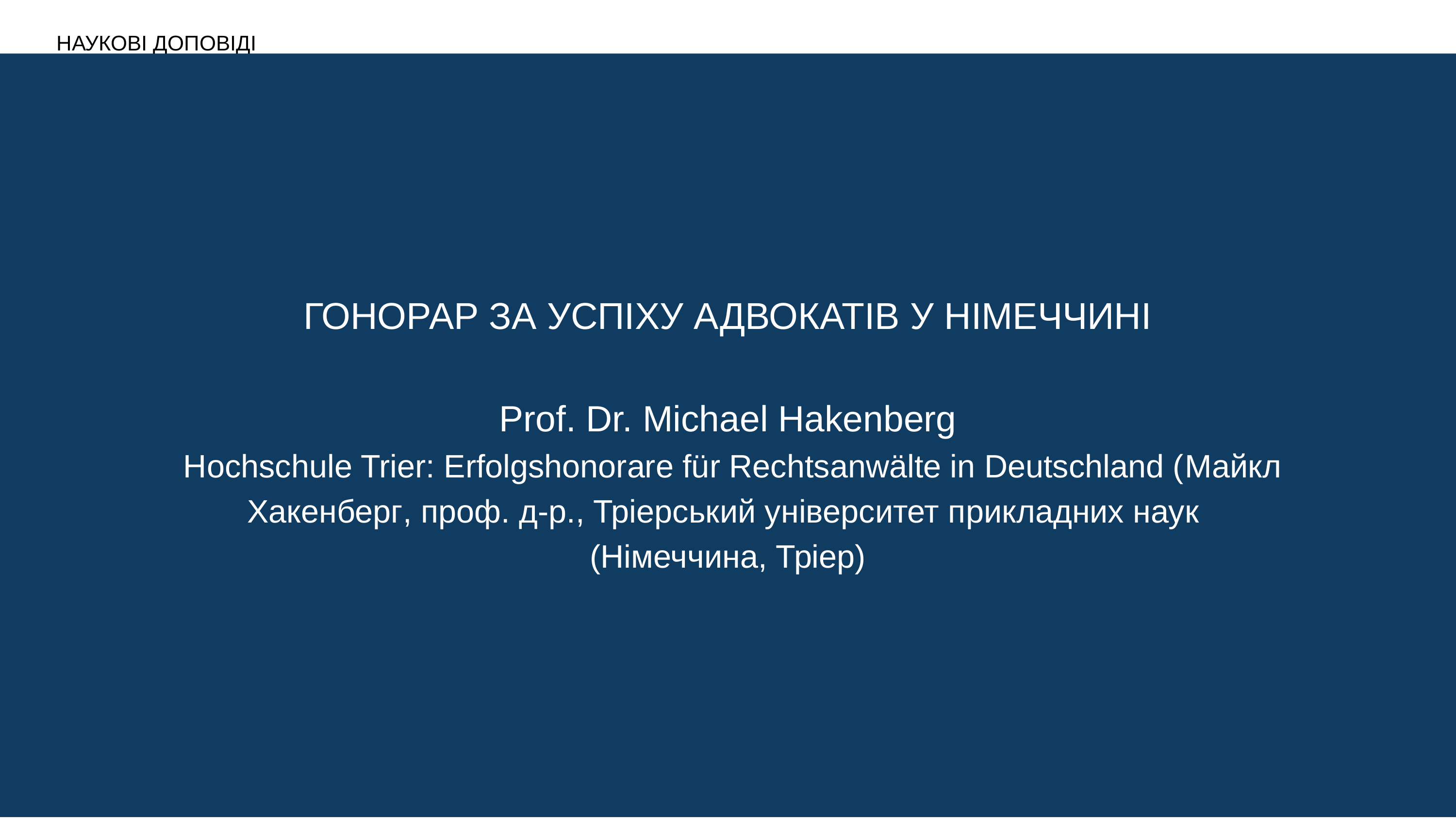

НАУКОВІ ДОПОВІДІ

ГОНОРАР ЗА УСПІХУ АДВОКАТІВ У НІМЕЧЧИНІ

Prof. Dr. Michael Hakenberg
 Hochschule Trier: Erfolgshonorare für Rechtsanwälte in Deutschland (Майкл Хакенберг, проф. д-р., Тріерський університет прикладних наук
(Німеччина, Тріер)